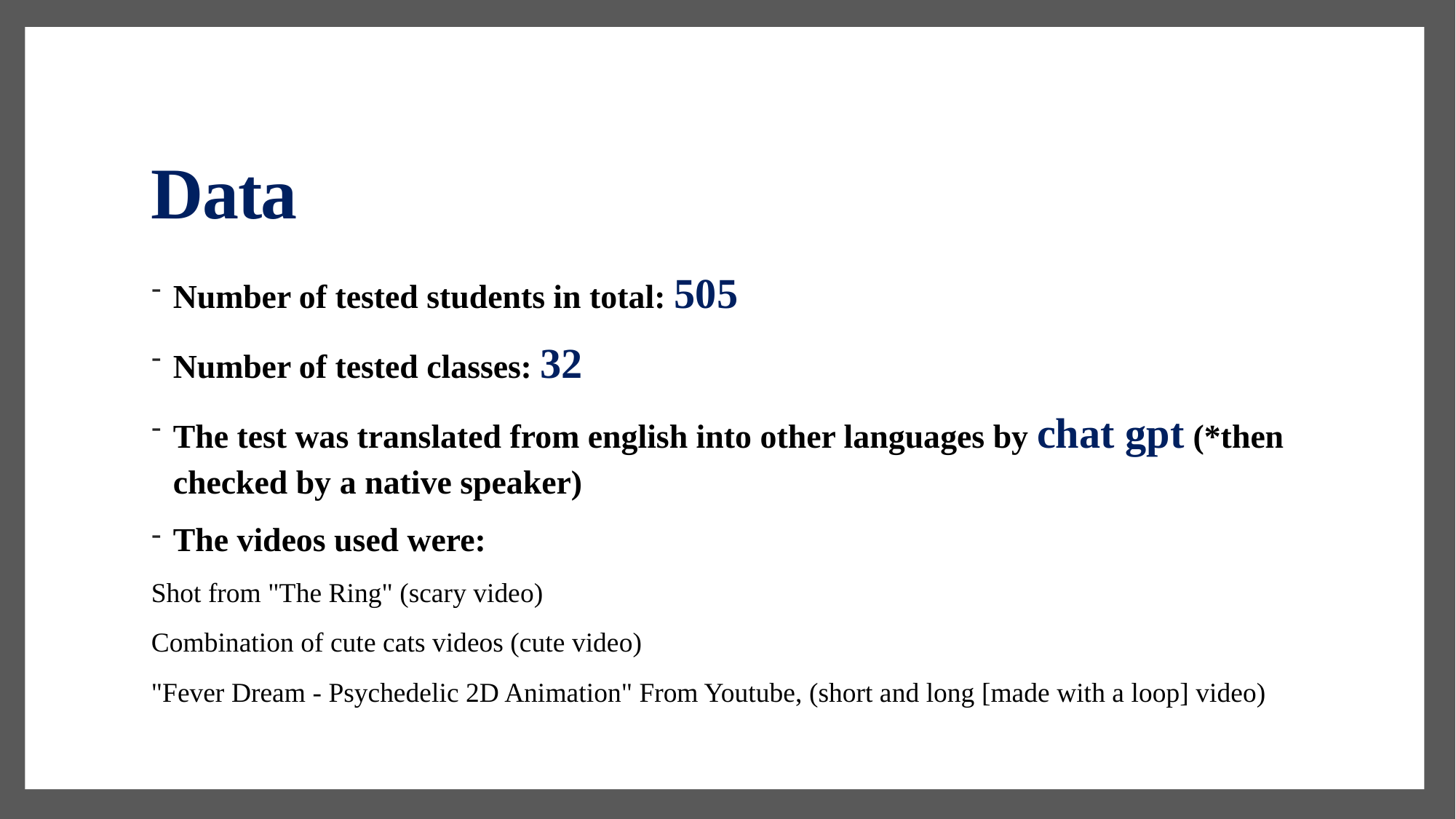

# Data
Number of tested students in total: 505
Number of tested classes: 32
The test was translated from english into other languages by chat gpt (*then checked by a native speaker)
The videos used were:
Shot from "The Ring" (scary video)
Combination of cute cats videos (cute video)
"Fever Dream - Psychedelic 2D Animation" From Youtube, (short and long [made with a loop] video)